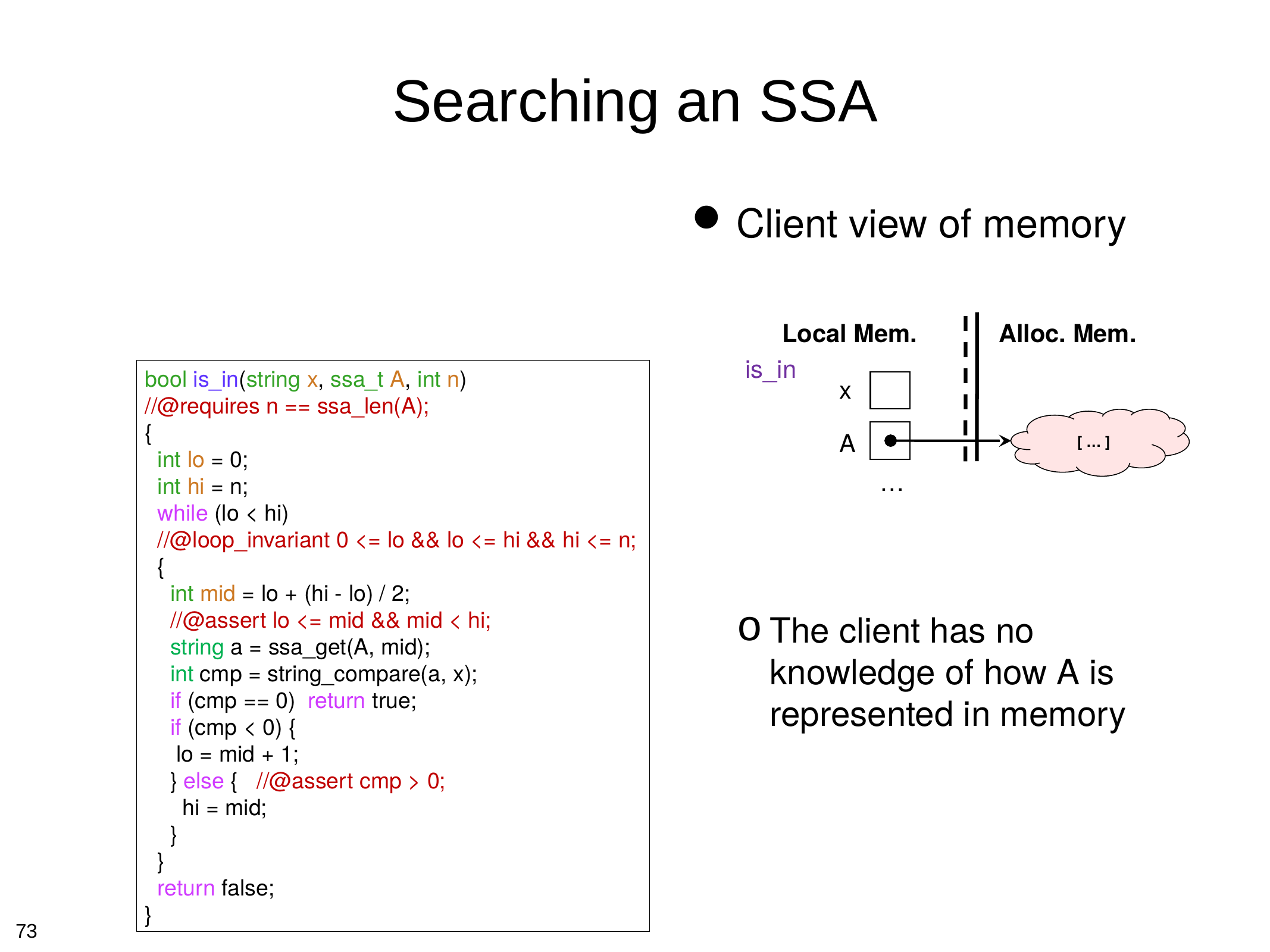

# Searching an SSA
Client view of memory

The client has no knowledge of how A is represented in memory
Local Mem.
Alloc. Mem.
is_in
bool is_in(string x, ssa_t A, int n)
//@requires n == ssa_len(A);
{
  int lo = 0;
  int hi = n;
  while (lo < hi)
  //@loop_invariant 0 <= lo && lo <= hi && hi <= n;
  {
    int mid = lo + (hi - lo) / 2;
    //@assert lo <= mid && mid < hi;
    string a = ssa_get(A, mid);
    int cmp = string_compare(a, x);
    if (cmp == 0)  return true;
    if (cmp < 0) {
     lo = mid + 1;
    } else {   //@assert cmp > 0;
      hi = mid;
    }
  }
  return false;
}
x

[ … ]

A
…
73